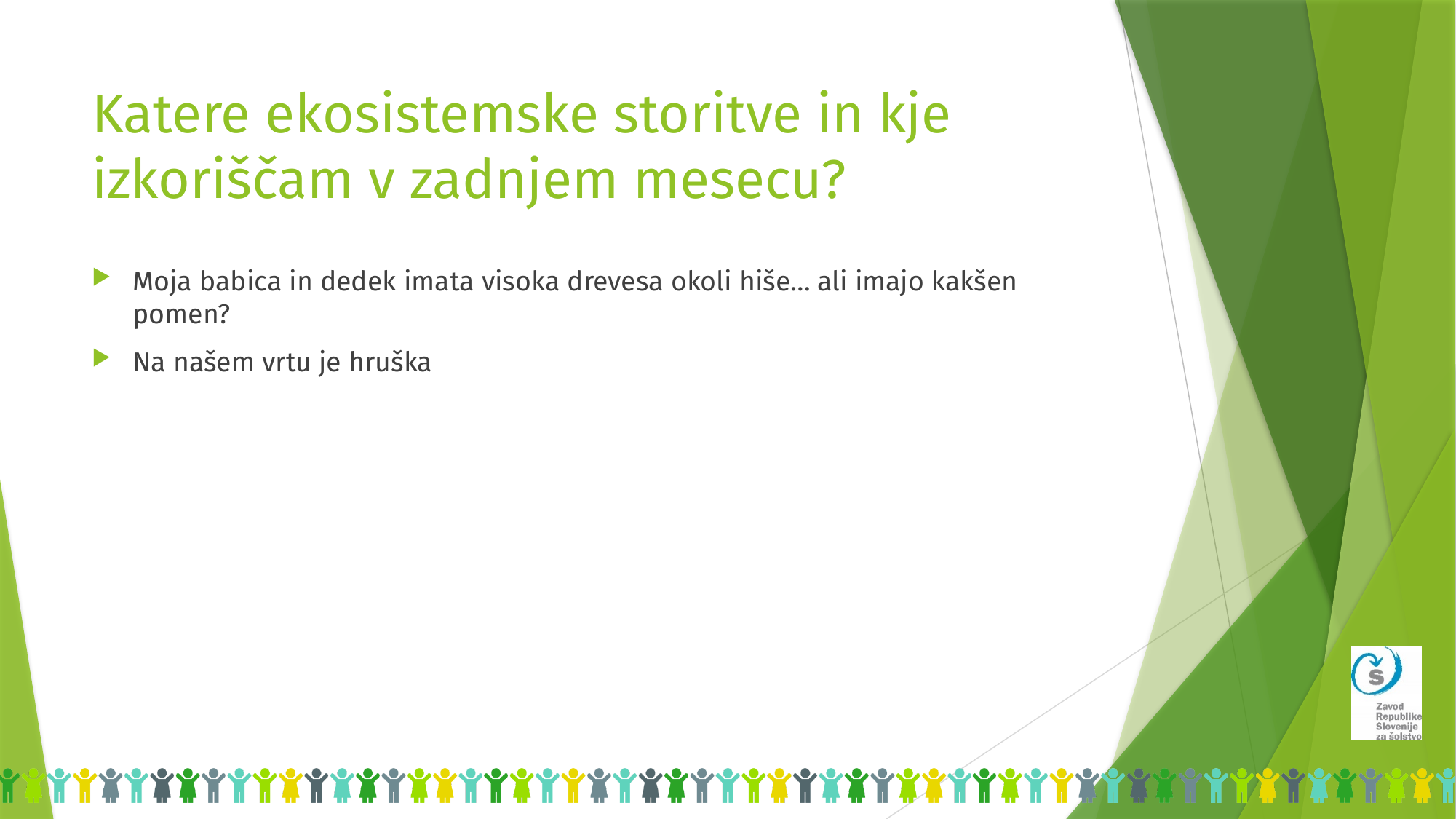

# Katere ekosistemske storitve in kje izkoriščam v zadnjem mesecu?
Moja babica in dedek imata visoka drevesa okoli hiše… ali imajo kakšen pomen?
Na našem vrtu je hruška